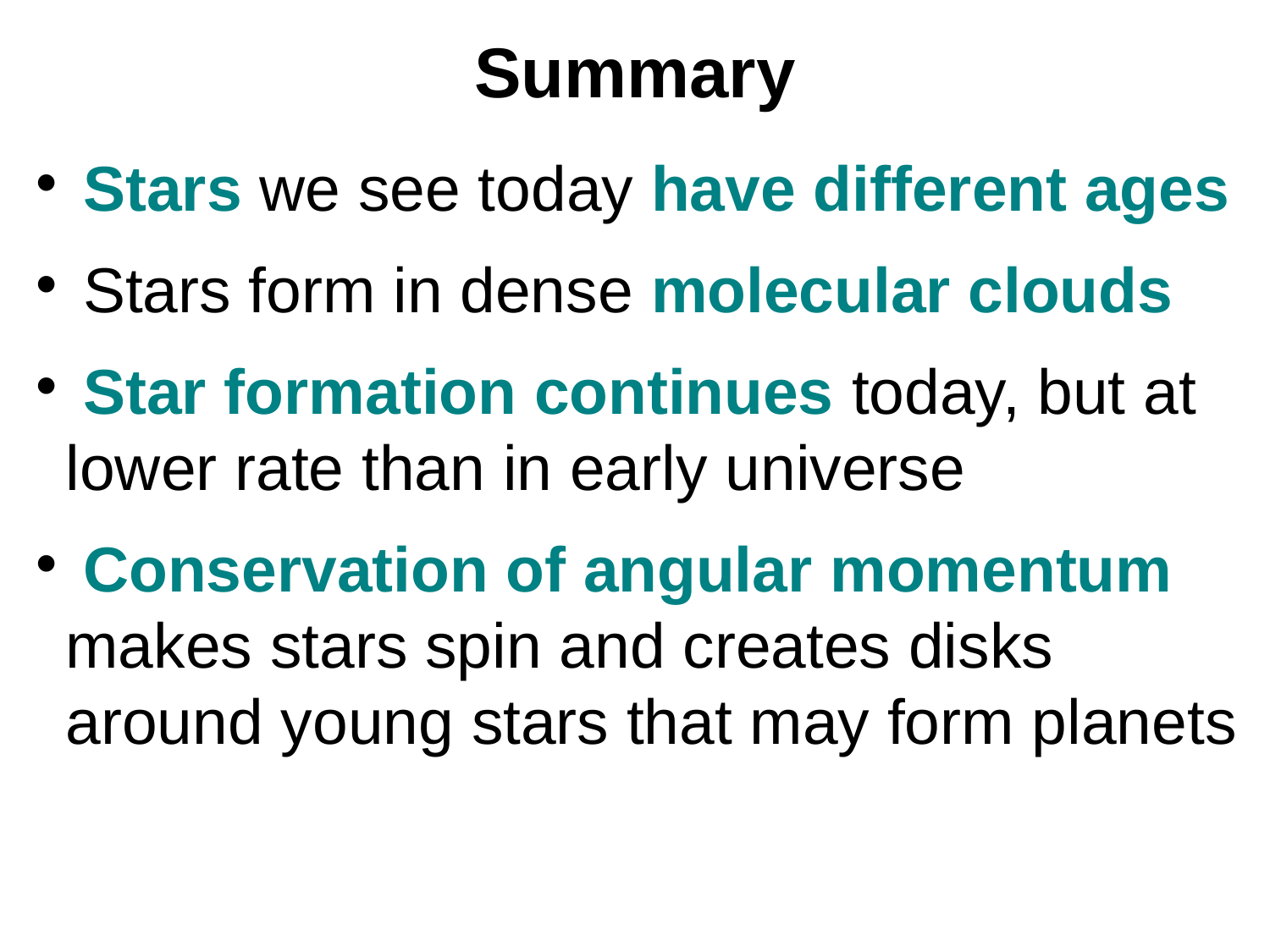

Summary

 Stars we see today have different ages
 Stars form in dense molecular clouds
 Star formation continues today, but at lower rate than in early universe
 Conservation of angular momentum makes stars spin and creates disks around young stars that may form planets